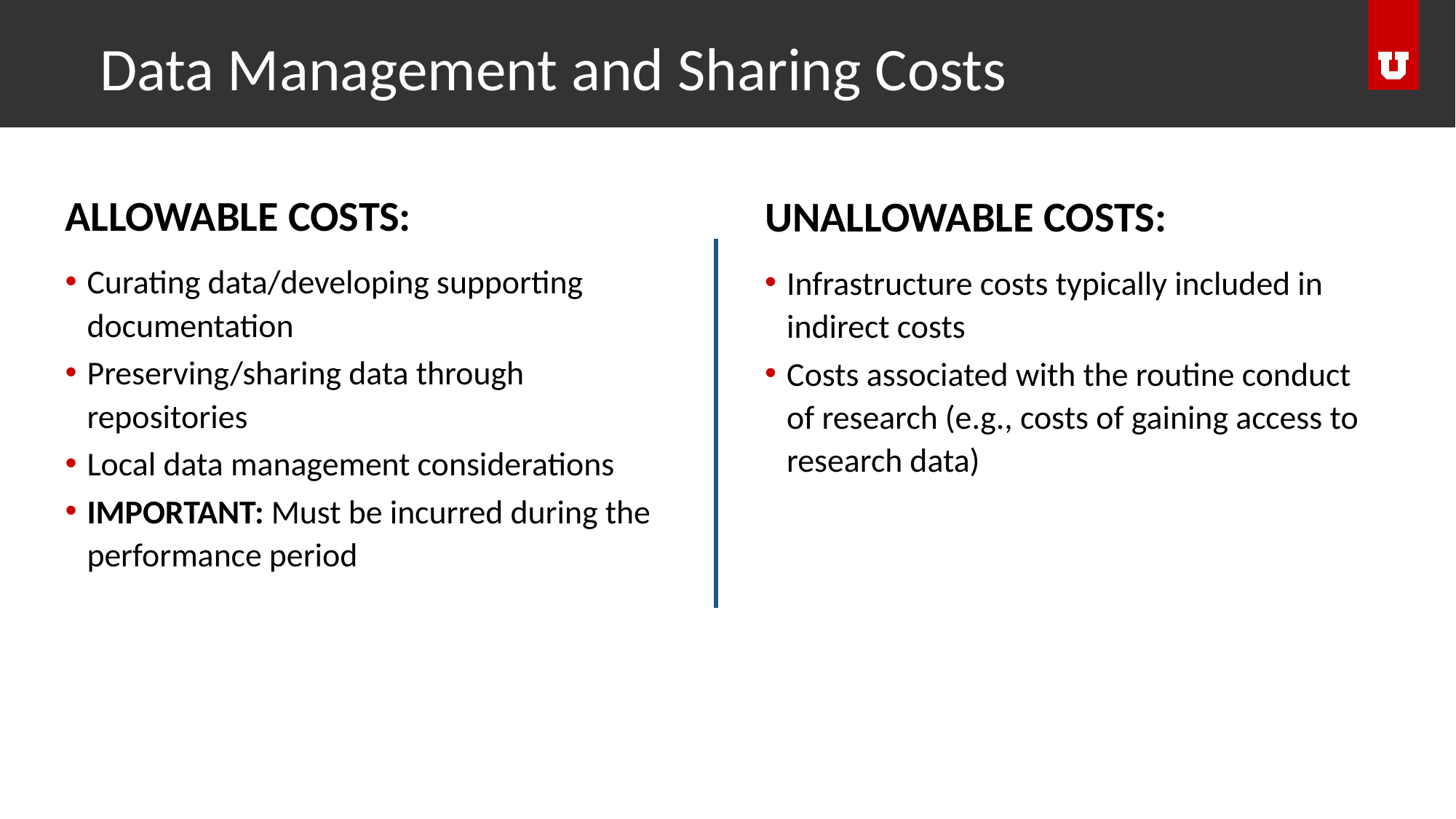

# Data Management and Sharing Costs
ALLOWABLE COSTS:
Curating data/developing supporting documentation
Preserving/sharing data through repositories
Local data management considerations
IMPORTANT: Must be incurred during the performance period

UNALLOWABLE COSTS:
Infrastructure costs typically included in indirect costs
Costs associated with the routine conduct of research (e.g., costs of gaining access to research data)